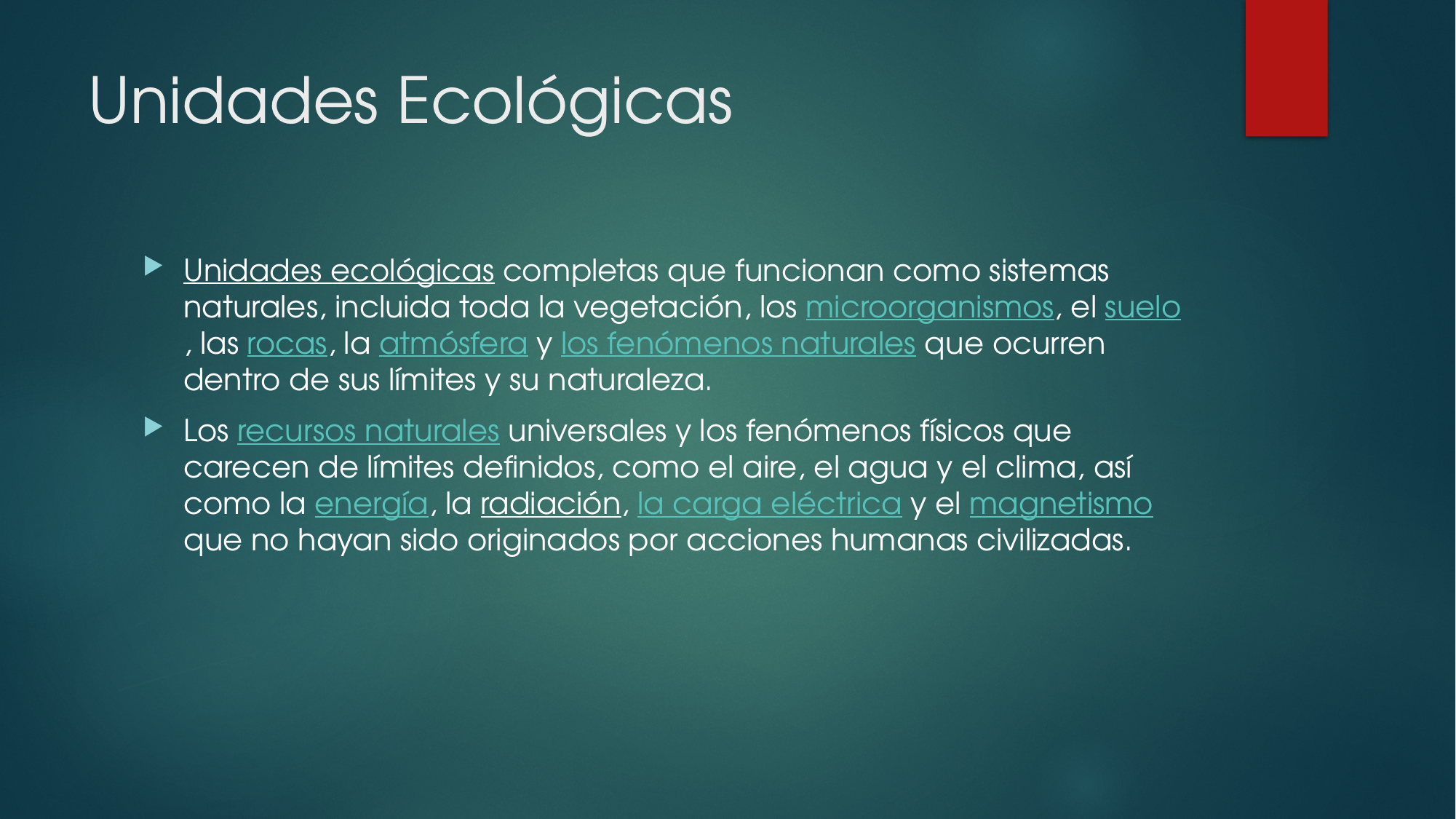

# Unidades Ecológicas
Unidades ecológicas completas que funcionan como sistemas naturales, incluida toda la vegetación, los microorganismos, el suelo, las rocas, la atmósfera y los fenómenos naturales que ocurren dentro de sus límites y su naturaleza.
Los recursos naturales universales y los fenómenos físicos que carecen de límites definidos, como el aire, el agua y el clima, así como la energía, la radiación, la carga eléctrica y el magnetismo que no hayan sido originados por acciones humanas civilizadas.